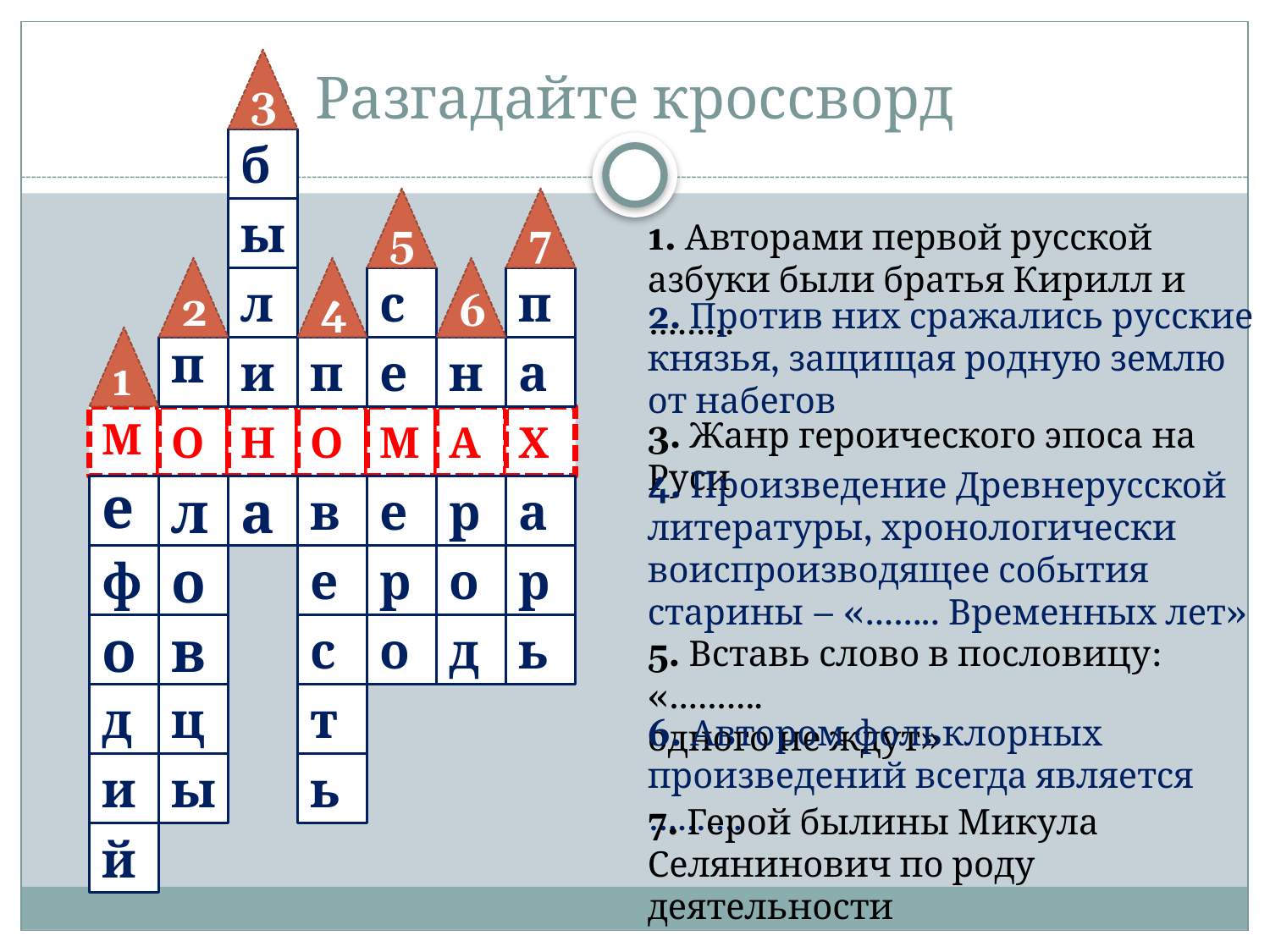

# Разгадайте кроссворд

3
б

ы
5
7
1. Авторами первой русской азбуки были братья Кирилл и ………

л
с
п
2
4
6
2. Против них сражались русские князья, защищая родную землю от набегов

п

и
п
е
н
а
1

М
О
Н
О
М
А
Х
3. Жанр героического эпоса на Руси
4. Произведение Древнерусской литературы, хронологически воиспроизводящее события старины – «…….. Временных лет»
е

л
а
в
е
р
а
ф
о
е
р
о
р
о
в
с
о
д
ь
5. Вставь слово в пословицу: «……….
одного не ждут»
д
ц
т
6. Автором фольклорных произведений всегда является ……….
и
ы
ь
7. Герой былины Микула Селянинович по роду деятельности
й